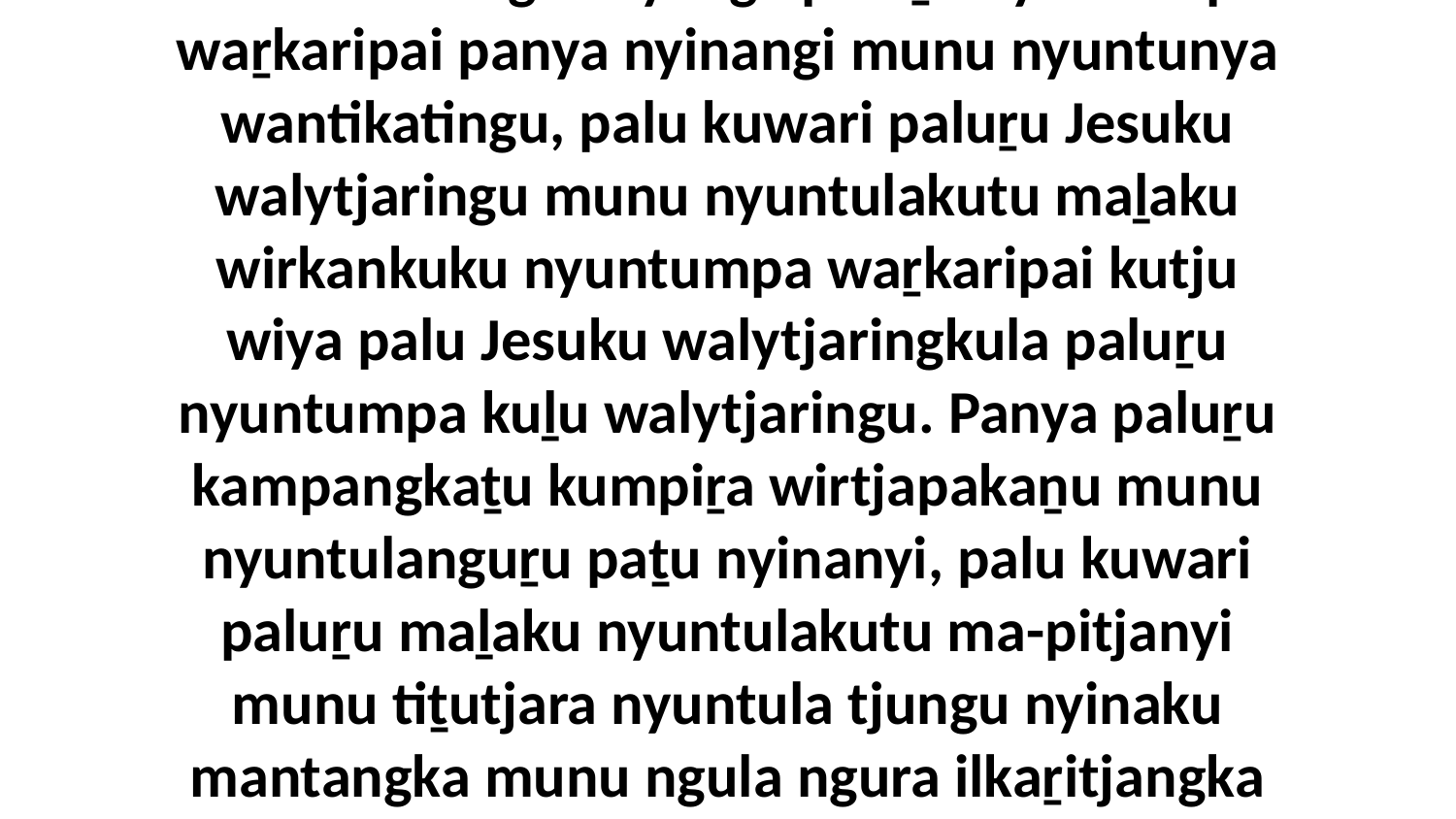

15-16 Paluṟu panya nyuntunya wantikatingu munu nyuntulanguṟu anu. Palu palya, panya nyangangka wirkaṟa paluṟu kulinu tjukurpa Jesunyatjara munu kuliṟa palumpa mulamularingu. Nyanga paluṟu nyuntumpa waṟkaripai panya nyinangi munu nyuntunya wantikatingu, palu kuwari paluṟu Jesuku walytjaringu munu nyuntulakutu maḻaku wirkankuku nyuntumpa waṟkaripai kutju wiya palu Jesuku walytjaringkula paluṟu nyuntumpa kuḻu walytjaringu. Panya paluṟu kampangkaṯu kumpiṟa wirtjapakaṉu munu nyuntulanguṟu paṯu nyinanyi, palu kuwari paluṟu maḻaku nyuntulakutu ma-pitjanyi munu tiṯutjara nyuntula tjungu nyinaku mantangka munu ngula ngura ilkaṟitjangka kuḻu. Wati nyanga palumpaṉa kuwari puḻkaṟa pukuḻarinyi, ka nyuntu kuḻu palumpa puḻkaṟa mulapa pukuḻariku panya paluṟu kuwari nyuntumpa walytja mulararingu Jesulanguṟu.